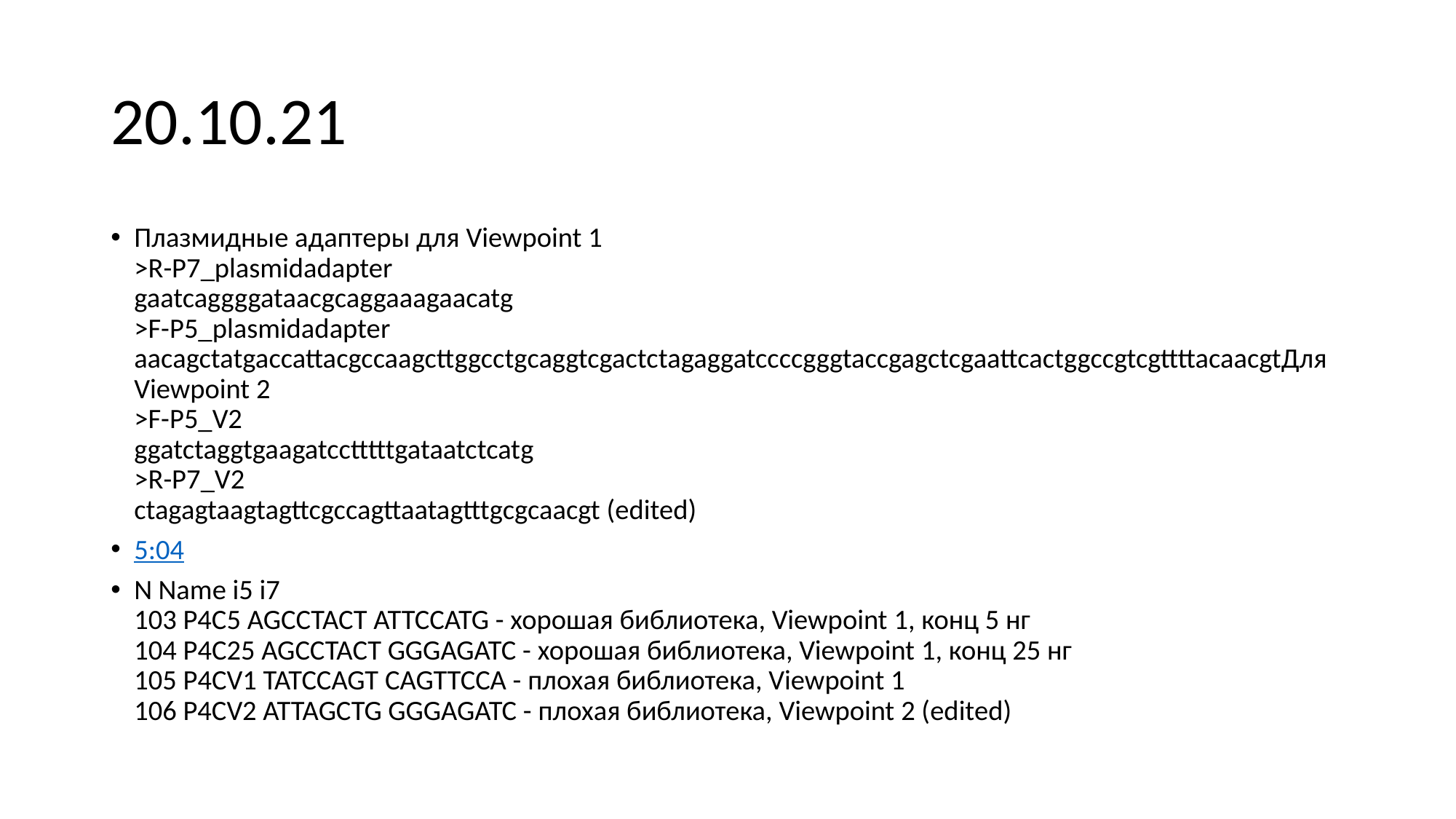

# 20.10.21
Плазмидные адаптеры для Viewpoint 1
>R-P7_plasmidadapter
gaatcaggggataacgcaggaaagaacatg
>F-P5_plasmidadapter
aacagctatgaccattacgccaagcttggcctgcaggtcgactctagaggatccccgggtaccgagctcgaattcactggccgtcgttttacaacgtДля Viewpoint 2
>F-P5_V2
ggatctaggtgaagatcctttttgataatctcatg
>R-P7_V2
ctagagtaagtagttcgccagttaatagtttgcgcaacgt (edited)
5:04
N Name i5 i7
103 P4C5 AGCCTACT ATTCCATG - хорошая библиотека, Viewpoint 1, конц 5 нг
104 P4C25 AGCCTACT GGGAGATC - хорошая библиотека, Viewpoint 1, конц 25 нг
105 P4CV1 TATCCAGT CAGTTCCA - плохая библиотека, Viewpoint 1
106 P4CV2 ATTAGCTG GGGAGATC - плохая библиотека, Viewpoint 2 (edited)